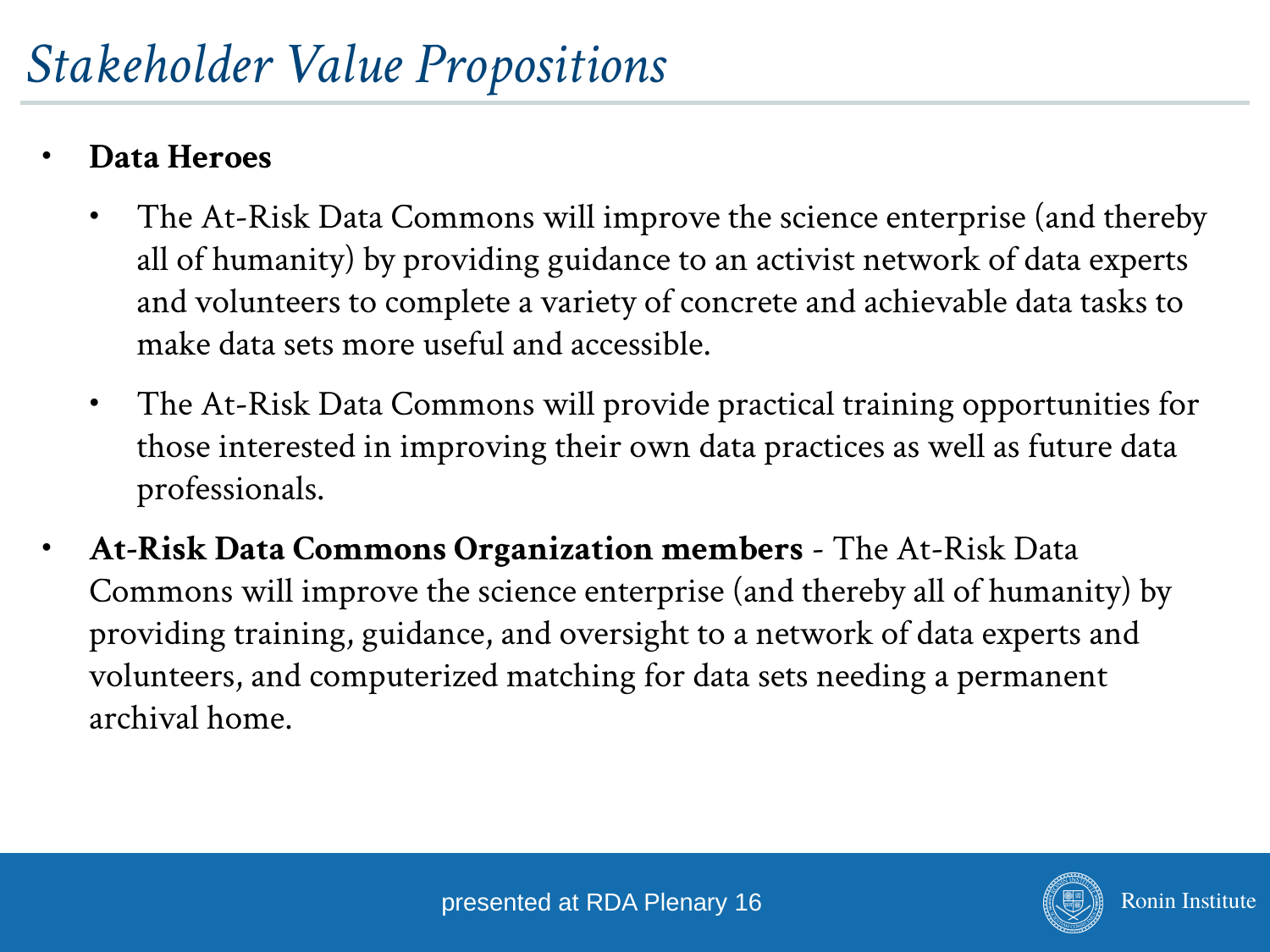

# Stakeholder Value Propositions
Data Heroes
The At-Risk Data Commons will improve the science enterprise (and thereby all of humanity) by providing guidance to an activist network of data experts and volunteers to complete a variety of concrete and achievable data tasks to make data sets more useful and accessible.
The At-Risk Data Commons will provide practical training opportunities for those interested in improving their own data practices as well as future data professionals.
At-Risk Data Commons Organization members - The At-Risk Data Commons will improve the science enterprise (and thereby all of humanity) by providing training, guidance, and oversight to a network of data experts and volunteers, and computerized matching for data sets needing a permanent archival home.